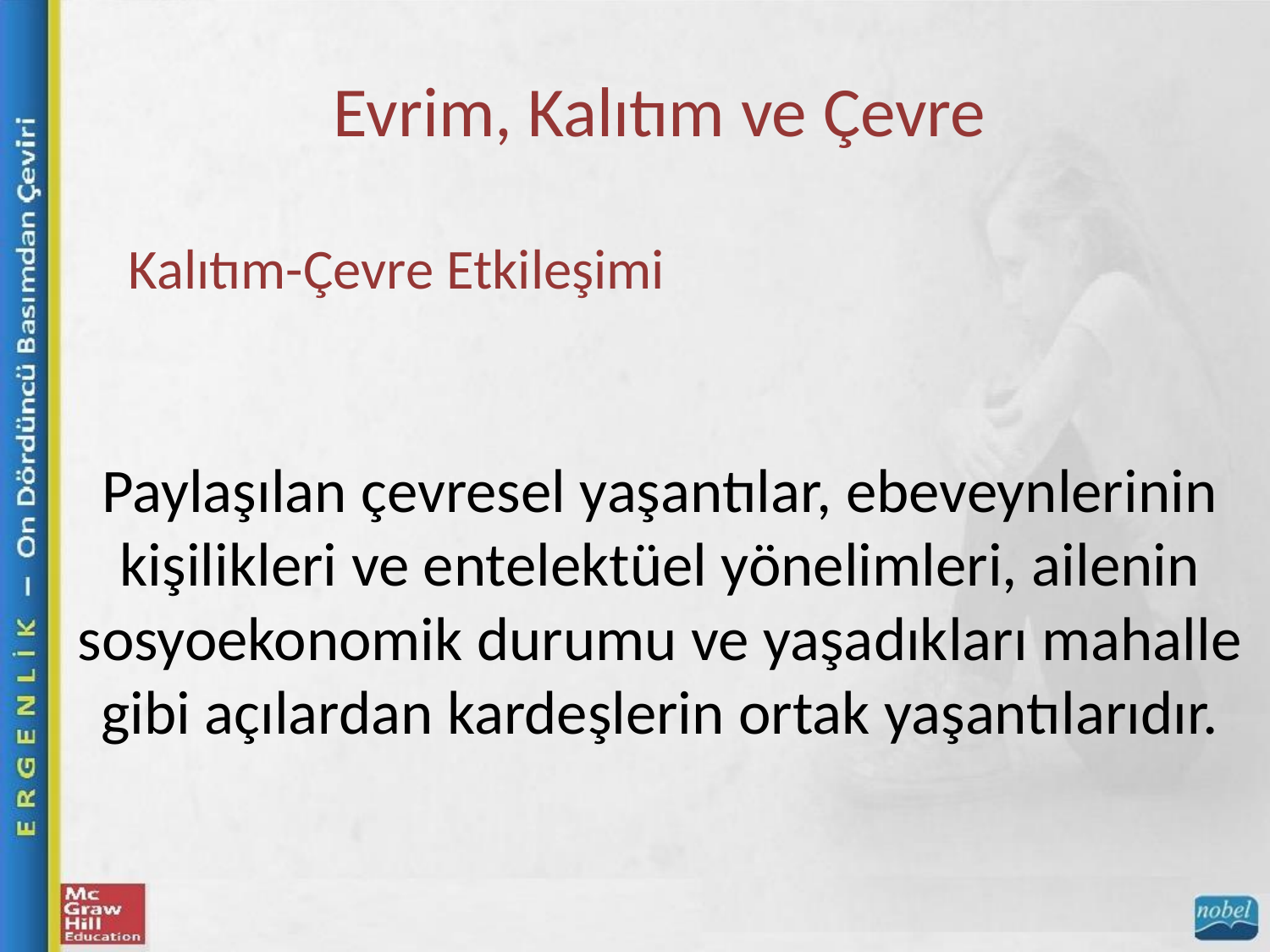

Evrim, Kalıtım ve Çevre
Kalıtım-Çevre Etkileşimi
Paylaşılan çevresel yaşantılar, ebeveynlerinin kişilikleri ve entelektüel yönelimleri, ailenin sosyoekonomik durumu ve yaşadıkları mahalle gibi açılardan kardeşlerin ortak yaşantılarıdır.